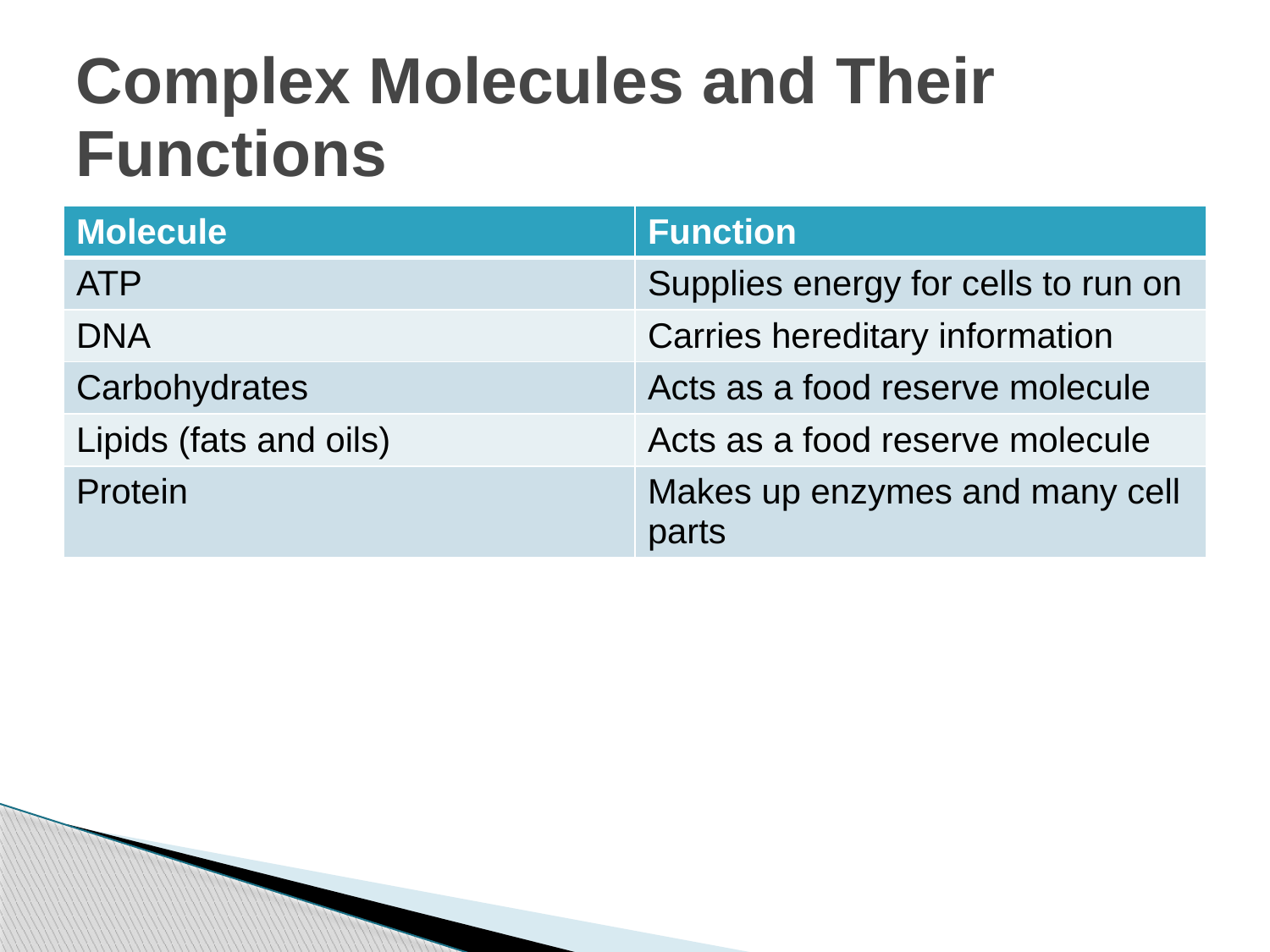

# Complex Molecules and Their Functions
| Molecule | Function |
| --- | --- |
| ATP | Supplies energy for cells to run on |
| DNA | Carries hereditary information |
| Carbohydrates | Acts as a food reserve molecule |
| Lipids (fats and oils) | Acts as a food reserve molecule |
| Protein | Makes up enzymes and many cell parts |